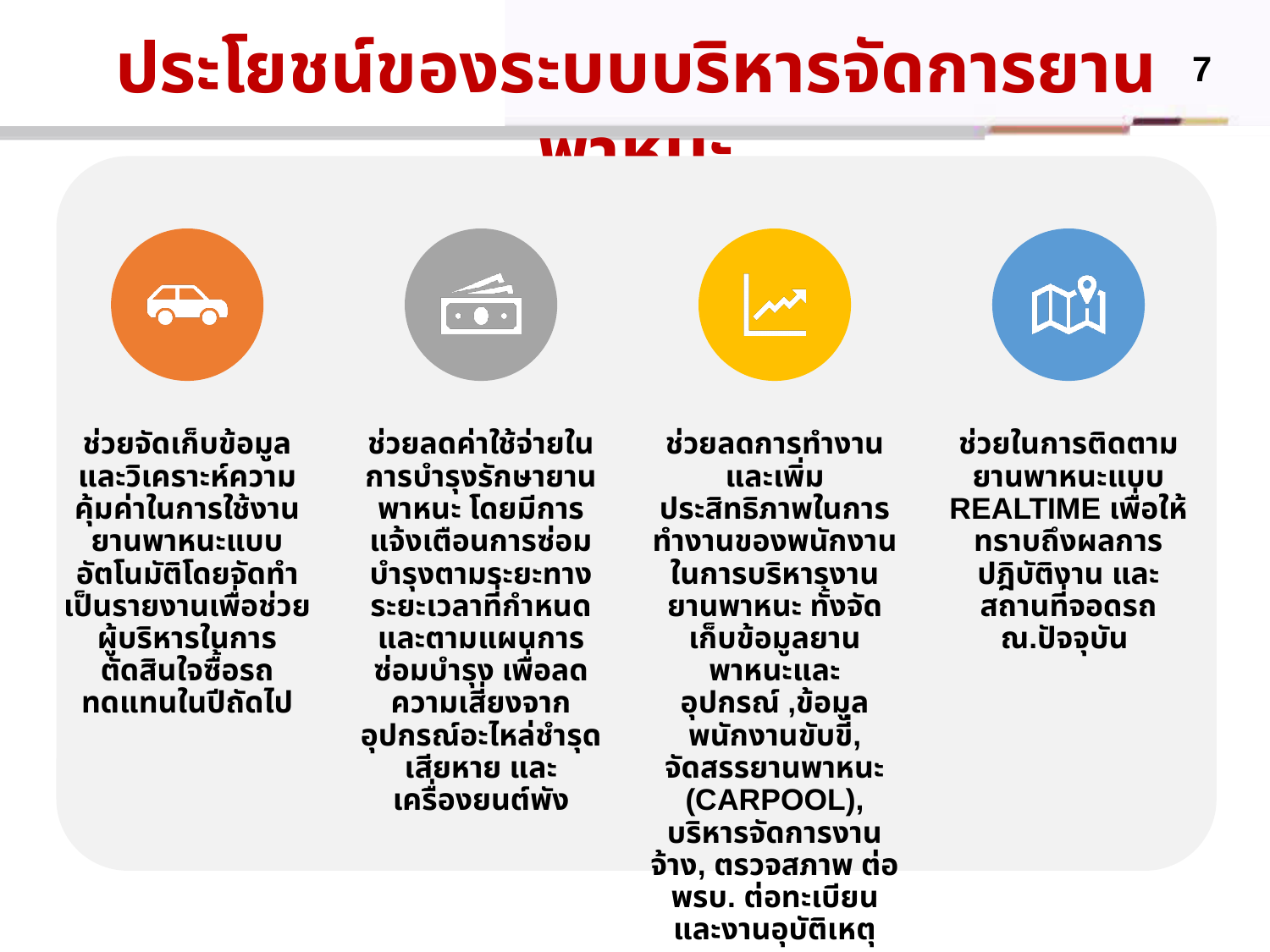

# ประโยชน์ของระบบบริหารจัดการยานพาหนะ

ช่วยจัดเก็บข้อมูล และวิเคราะห์ความคุ้มค่าในการใช้งานยานพาหนะแบบอัตโนมัติโดยจัดทำเป็นรายงานเพื่อช่วยผู้บริหารในการตัดสินใจซื้อรถทดแทนในปีถัดไป
ช่วยลดค่าใช้จ่ายในการบำรุงรักษายานพาหนะ โดยมีการแจ้งเตือนการซ่อมบำรุงตามระยะทาง ระยะเวลาที่กำหนด และตามแผนการซ่อมบำรุง เพื่อลดความเสี่ยงจากอุปกรณ์อะไหล่ชำรุดเสียหาย และเครื่องยนต์พัง
ช่วยลดการทำงาน และเพิ่มประสิทธิภาพในการทำงานของพนักงาน ในการบริหารงานยานพาหนะ ทั้งจัดเก็บข้อมูลยานพาหนะและอุปกรณ์ ,ข้อมูลพนักงานขับขี่, จัดสรรยานพาหนะ (CarPool), บริหารจัดการงานจ้าง, ตรวจสภาพ ต่อพรบ. ต่อทะเบียน และงานอุบัติเหตุ
ช่วยในการติดตามยานพาหนะแบบ Realtime เพื่อให้ทราบถึงผลการปฎิบัติงาน และสถานที่จอดรถ ณ.ปัจจุบัน